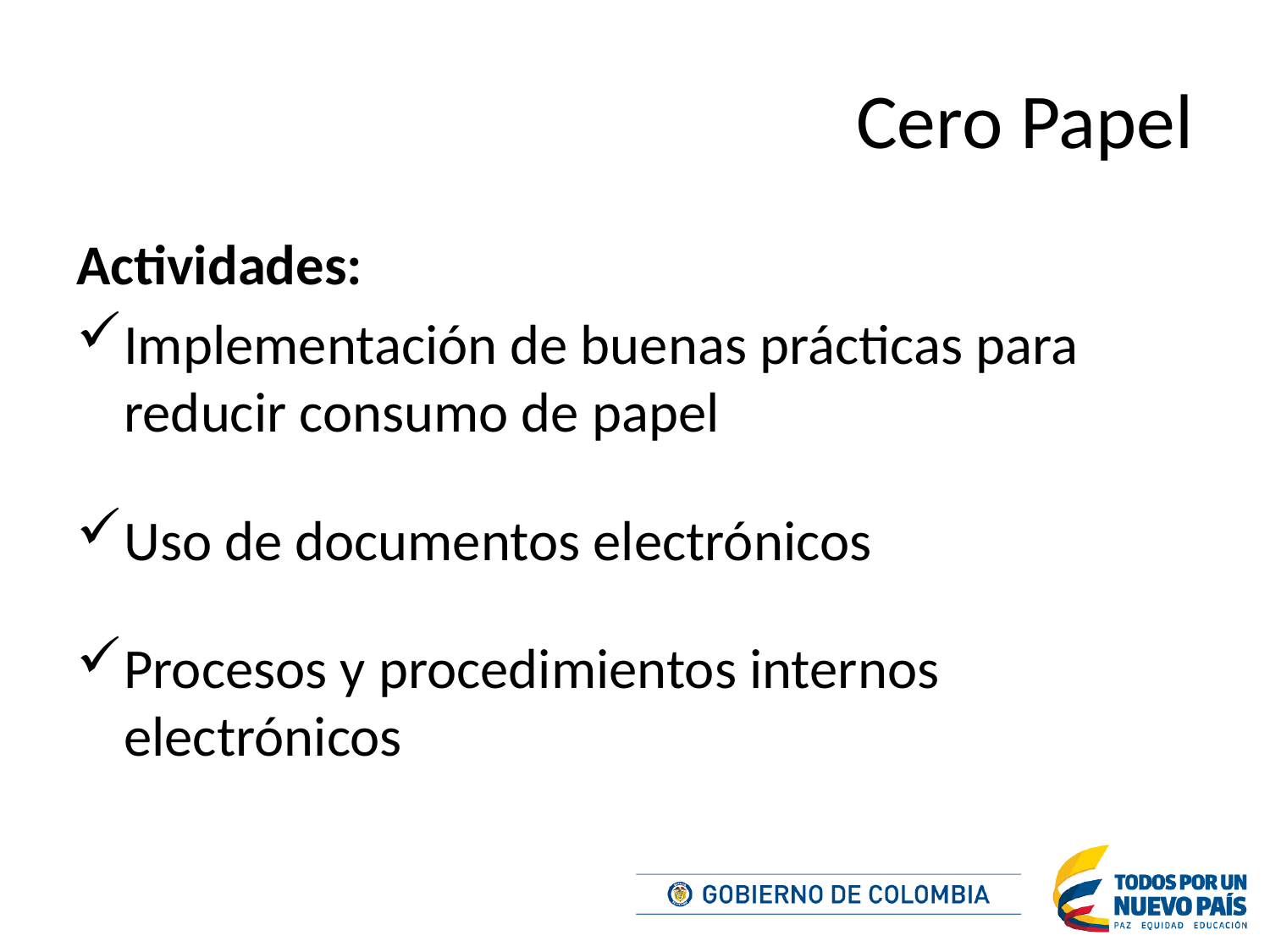

# Cero Papel
Actividades:
Implementación de buenas prácticas para reducir consumo de papel

Uso de documentos electrónicos

Procesos y procedimientos internos electrónicos